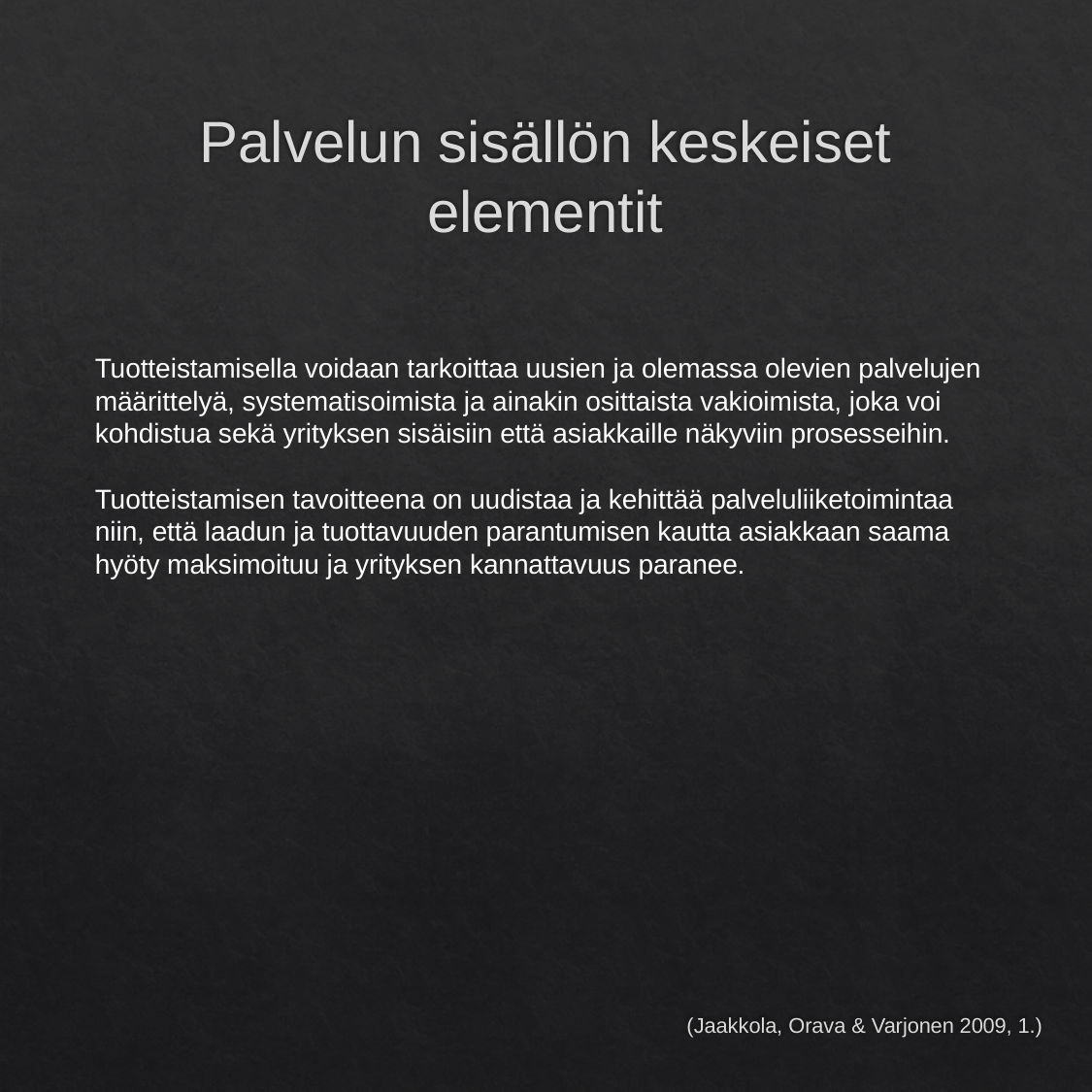

# Palvelun sisällön keskeiset elementit
Tuotteistamisella voidaan tarkoittaa uusien ja olemassa olevien palvelujen määrittelyä, systematisoimista ja ainakin osittaista vakioimista, joka voi kohdistua sekä yrityksen sisäisiin että asiakkaille näkyviin prosesseihin.

Tuotteistamisen tavoitteena on uudistaa ja kehittää palveluliiketoimintaa niin, että laadun ja tuottavuuden parantumisen kautta asiakkaan saama hyöty maksimoituu ja yrityksen kannattavuus paranee.
(Jaakkola, Orava & Varjonen 2009, 1.)